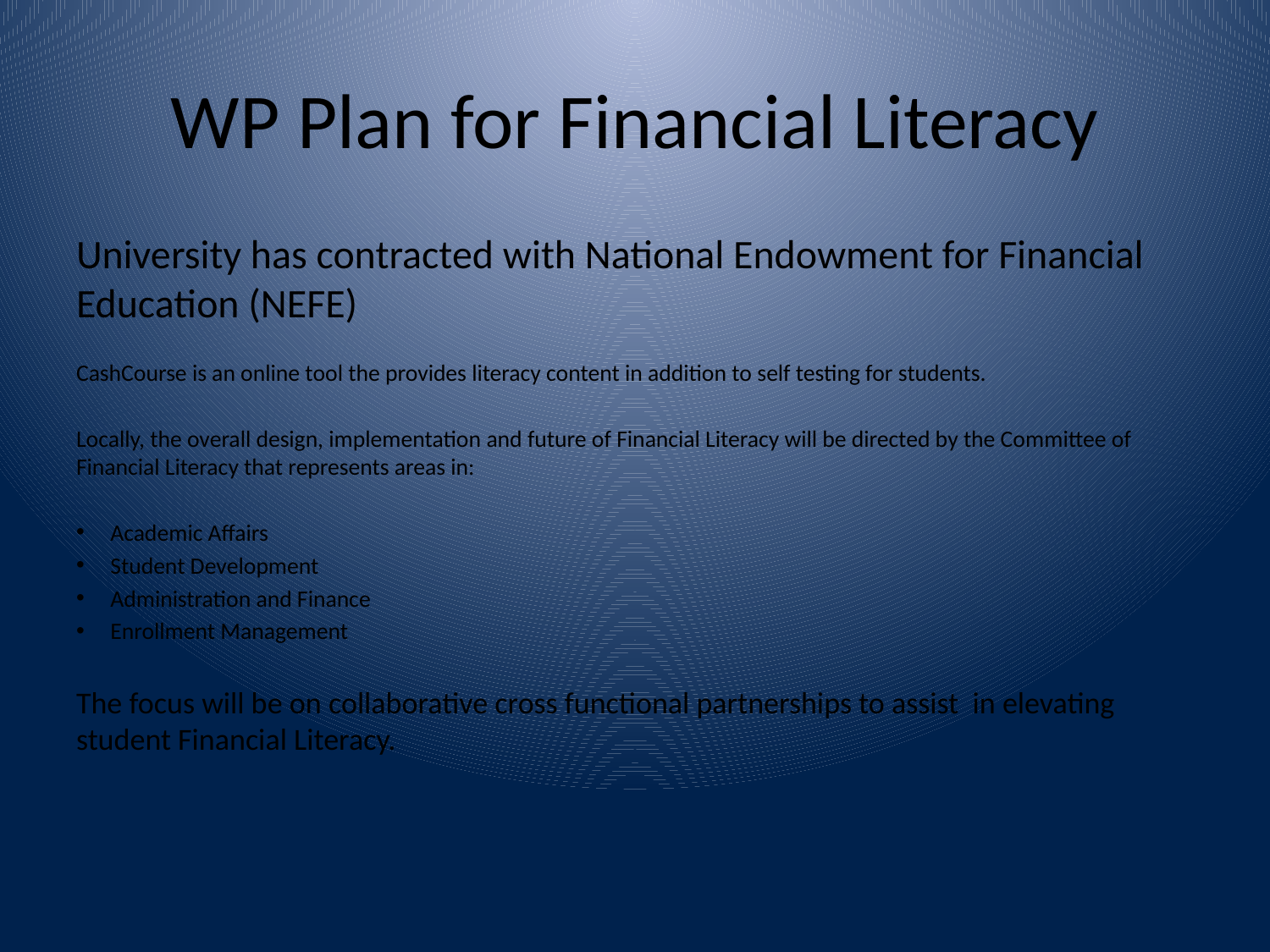

# WP Plan for Financial Literacy
University has contracted with National Endowment for Financial Education (NEFE)

CashCourse is an online tool the provides literacy content in addition to self testing for students.

Locally, the overall design, implementation and future of Financial Literacy will be directed by the Committee of Financial Literacy that represents areas in:

Academic Affairs
Student Development
Administration and Finance
Enrollment Management

The focus will be on collaborative cross functional partnerships to assist  in elevating student Financial Literacy.